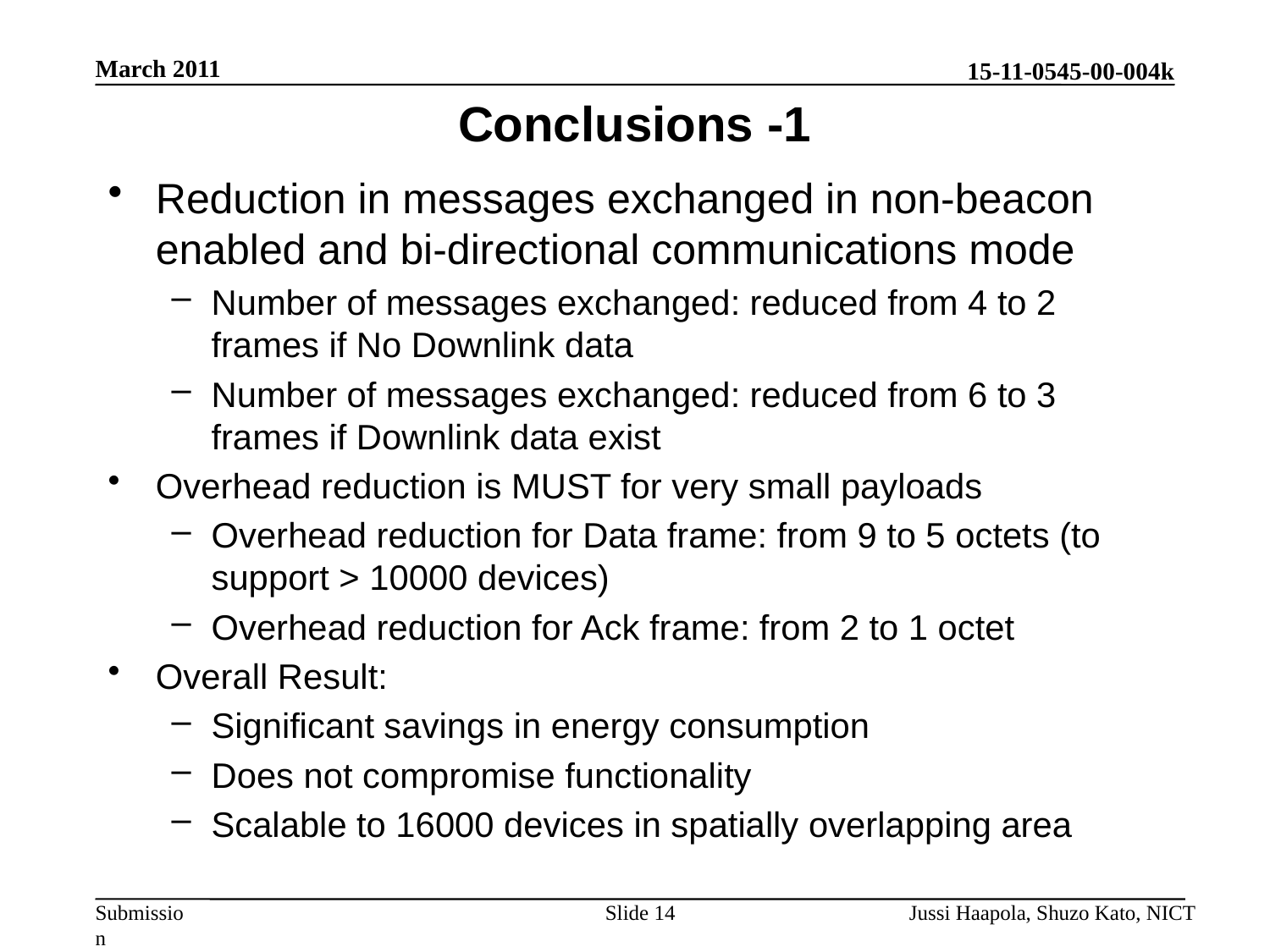

March 2011
# Conclusions -1
Reduction in messages exchanged in non-beacon enabled and bi-directional communications mode
Number of messages exchanged: reduced from 4 to 2 frames if No Downlink data
Number of messages exchanged: reduced from 6 to 3 frames if Downlink data exist
Overhead reduction is MUST for very small payloads
Overhead reduction for Data frame: from 9 to 5 octets (to support > 10000 devices)
Overhead reduction for Ack frame: from 2 to 1 octet
Overall Result:
Significant savings in energy consumption
Does not compromise functionality
Scalable to 16000 devices in spatially overlapping area

Slide 14
Jussi Haapola, Shuzo Kato, NICT